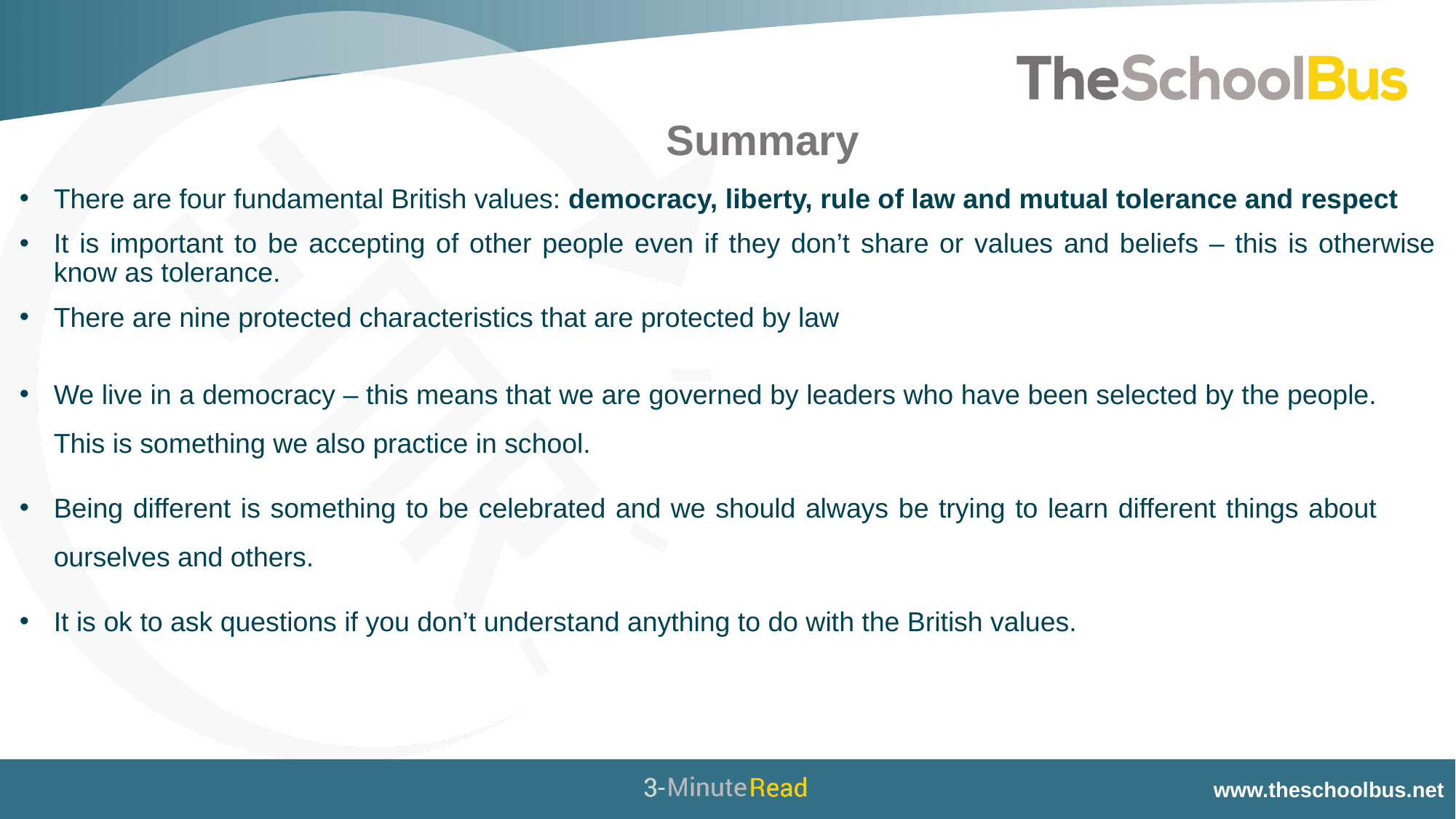

Summary
There are four fundamental British values: democracy, liberty, rule of law and mutual tolerance and respect
It is important to be accepting of other people even if they don’t share or values and beliefs – this is otherwise know as tolerance.
There are nine protected characteristics that are protected by law
We live in a democracy – this means that we are governed by leaders who have been selected by the people. This is something we also practice in school.
Being different is something to be celebrated and we should always be trying to learn different things about ourselves and others.
It is ok to ask questions if you don’t understand anything to do with the British values.